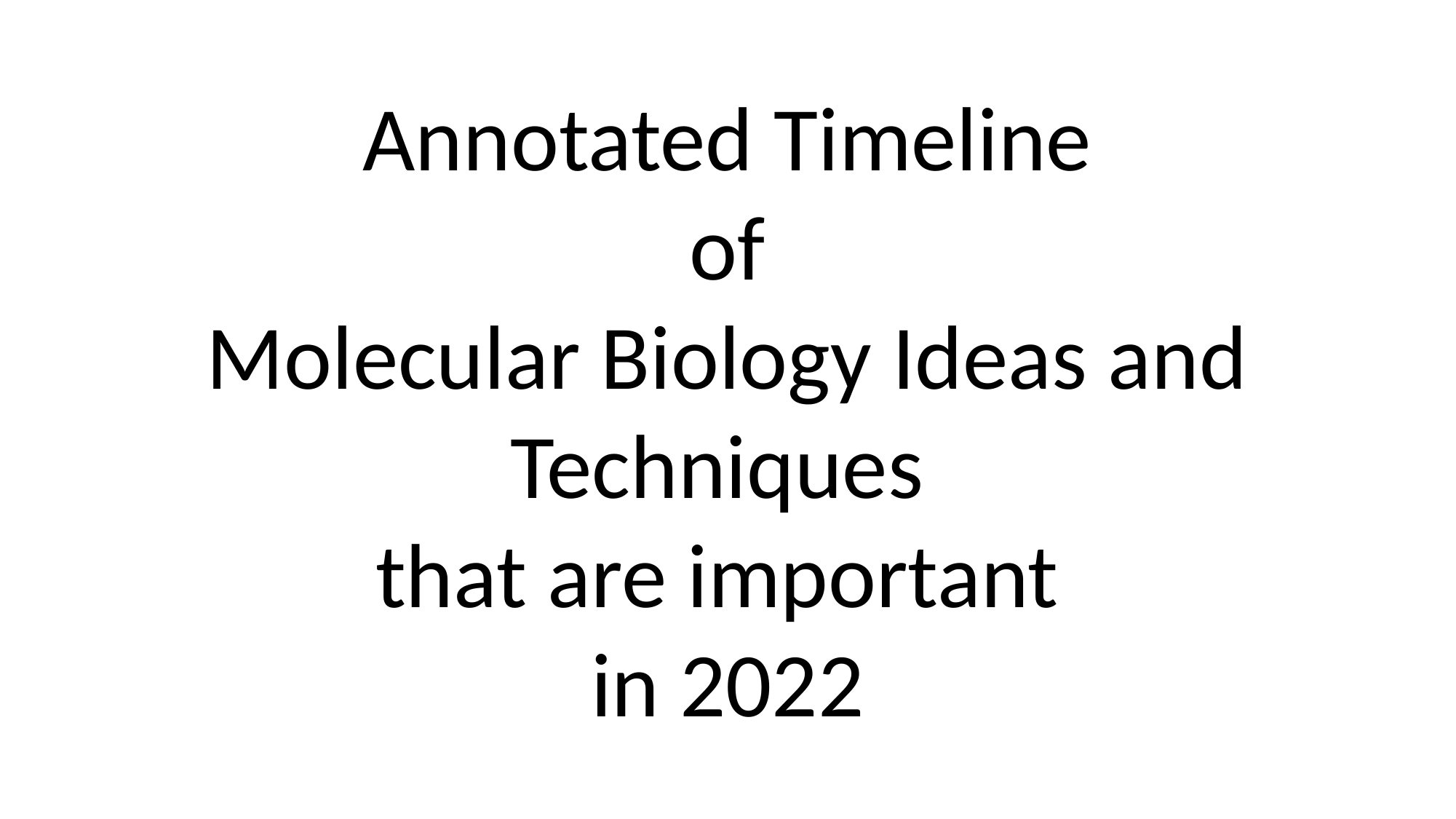

Annotated Timeline
of
Molecular Biology Ideas and Techniques
that are important
in 2022